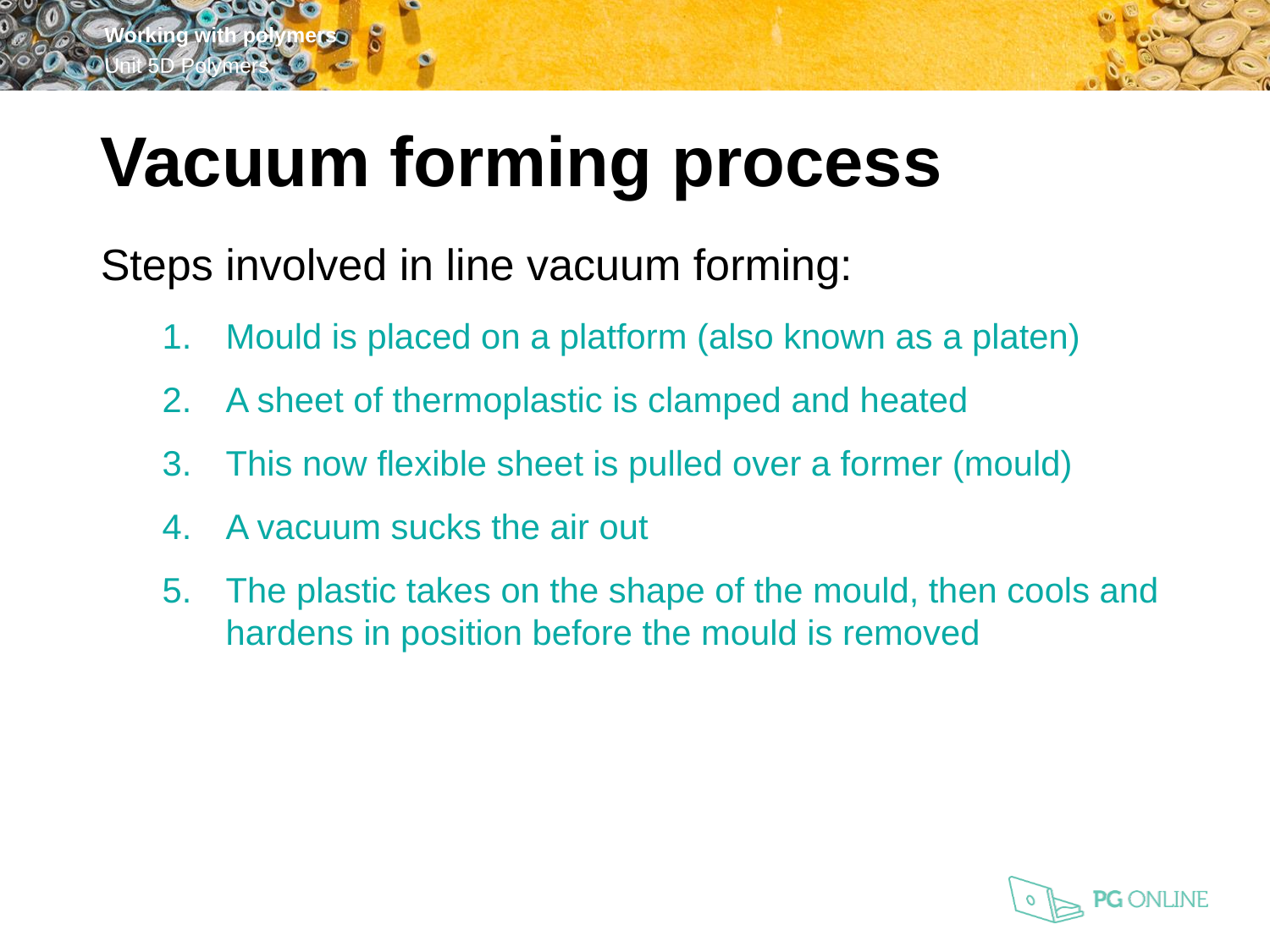

Vacuum forming process
Steps involved in line vacuum forming:
Mould is placed on a platform (also known as a platen)
A sheet of thermoplastic is clamped and heated
This now flexible sheet is pulled over a former (mould)
A vacuum sucks the air out
The plastic takes on the shape of the mould, then cools and hardens in position before the mould is removed